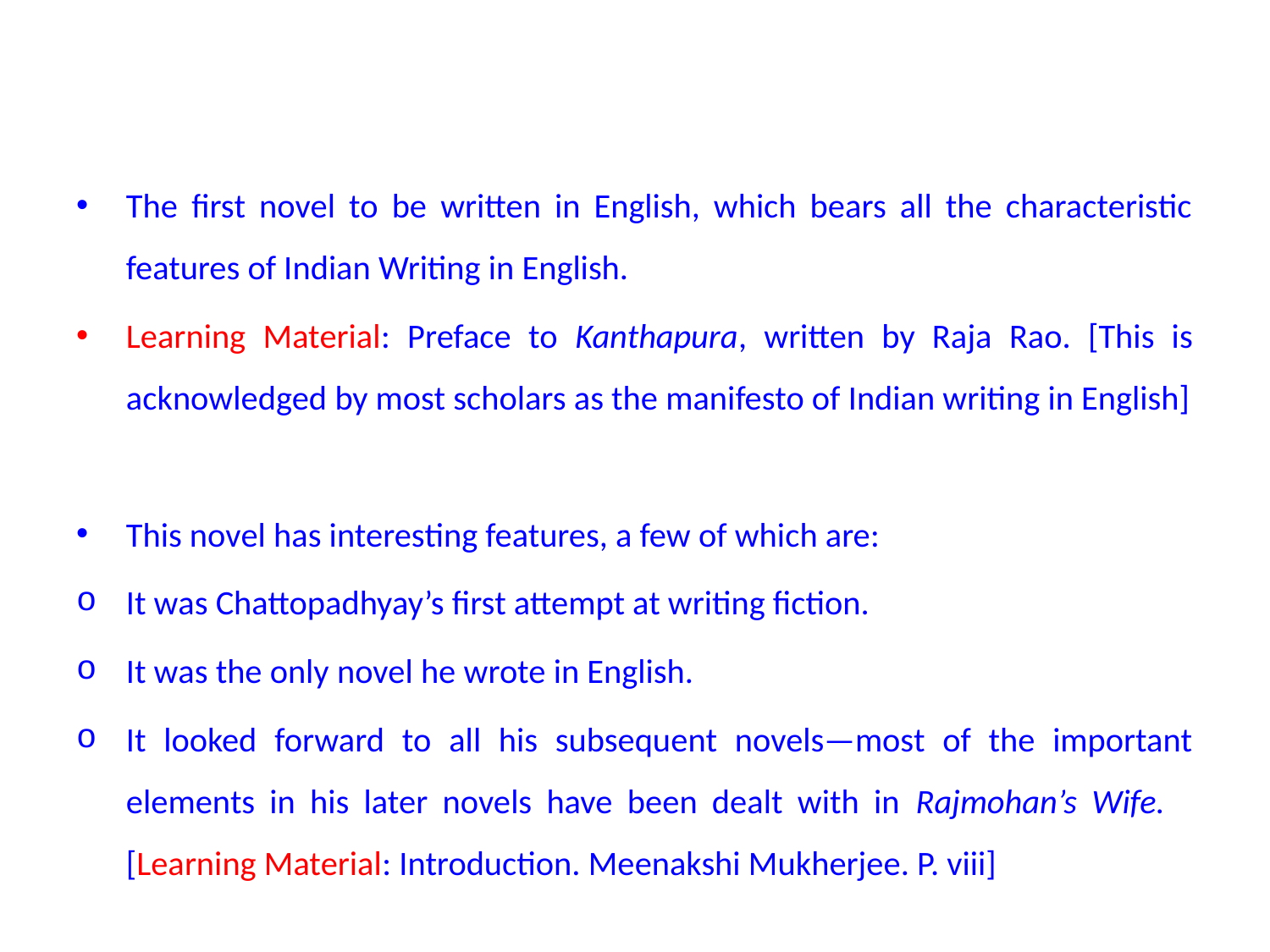

#

The first novel to be written in English, which bears all the characteristic features of Indian Writing in English.
Learning Material: Preface to Kanthapura, written by Raja Rao. [This is acknowledged by most scholars as the manifesto of Indian writing in English]

This novel has interesting features, a few of which are:
It was Chattopadhyay’s first attempt at writing fiction.
It was the only novel he wrote in English.
It looked forward to all his subsequent novels—most of the important elements in his later novels have been dealt with in Rajmohan’s Wife. 			[Learning Material: Introduction. Meenakshi Mukherjee. P. viii]